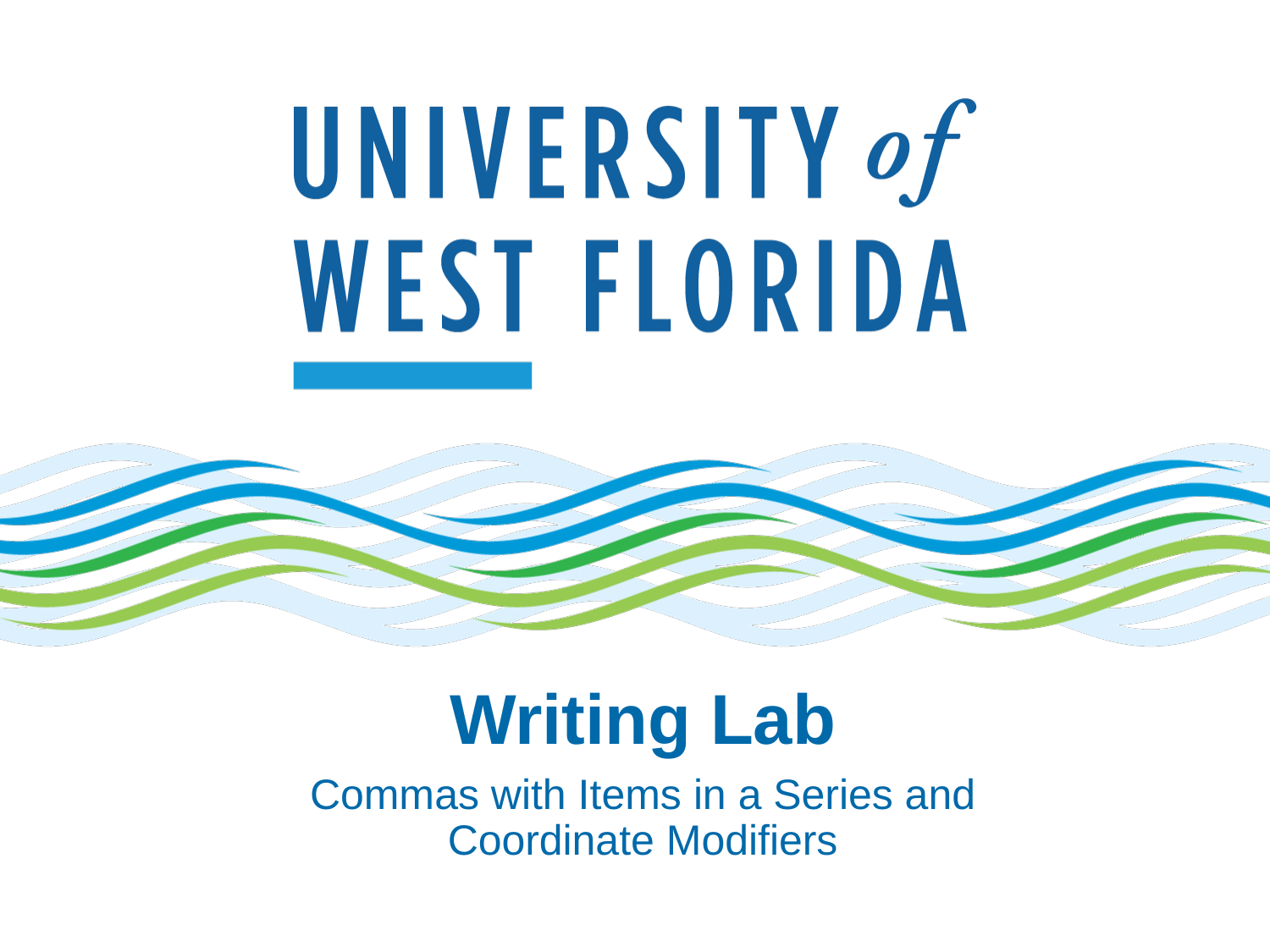

# Writing Lab
Commas with Items in a Series and Coordinate Modifiers